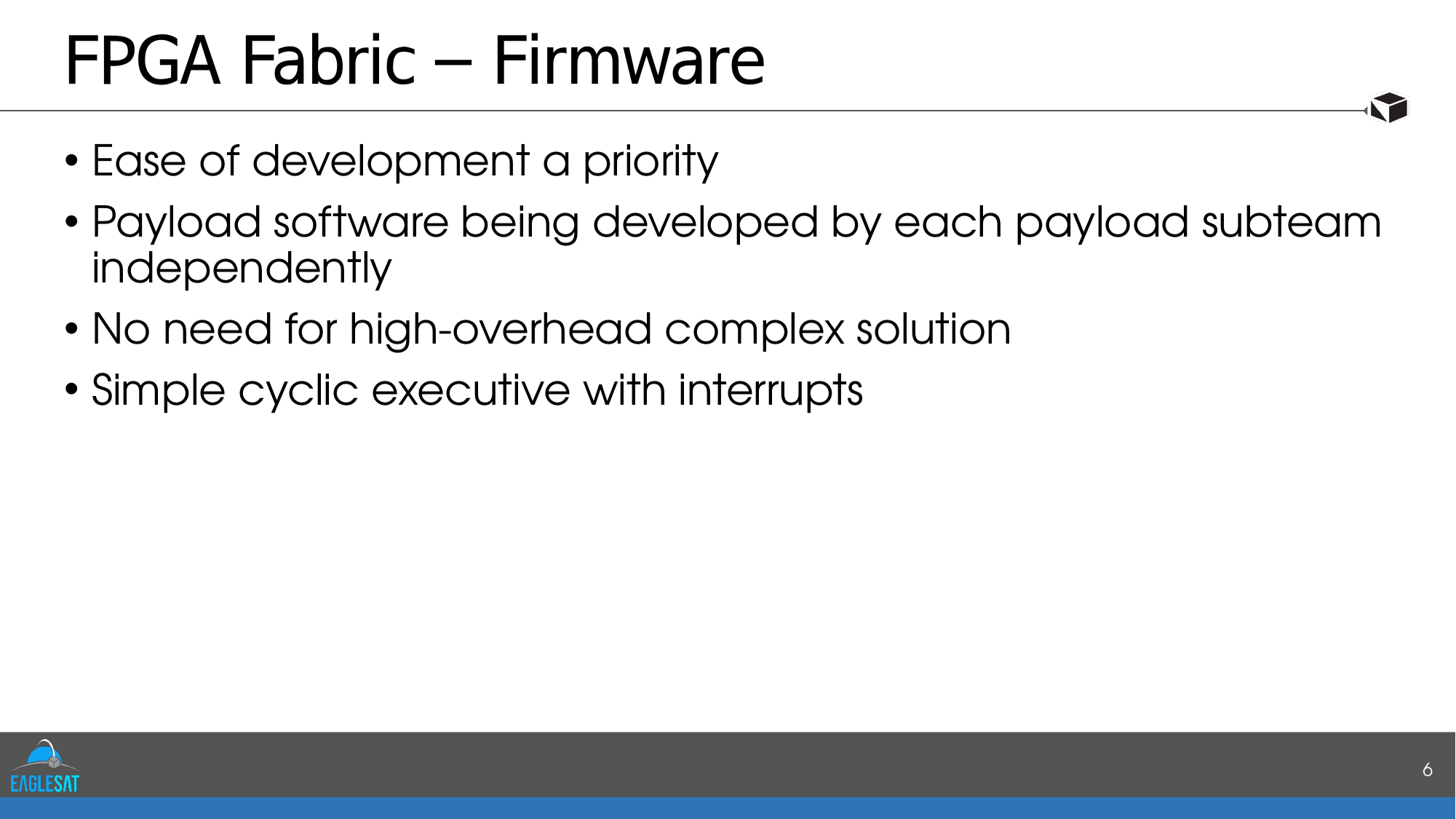

# FPGA Fabric – Firmware
Ease of development a priority
Payload software being developed by each payload subteam independently
No need for high-overhead complex solution
Simple cyclic executive with interrupts

6